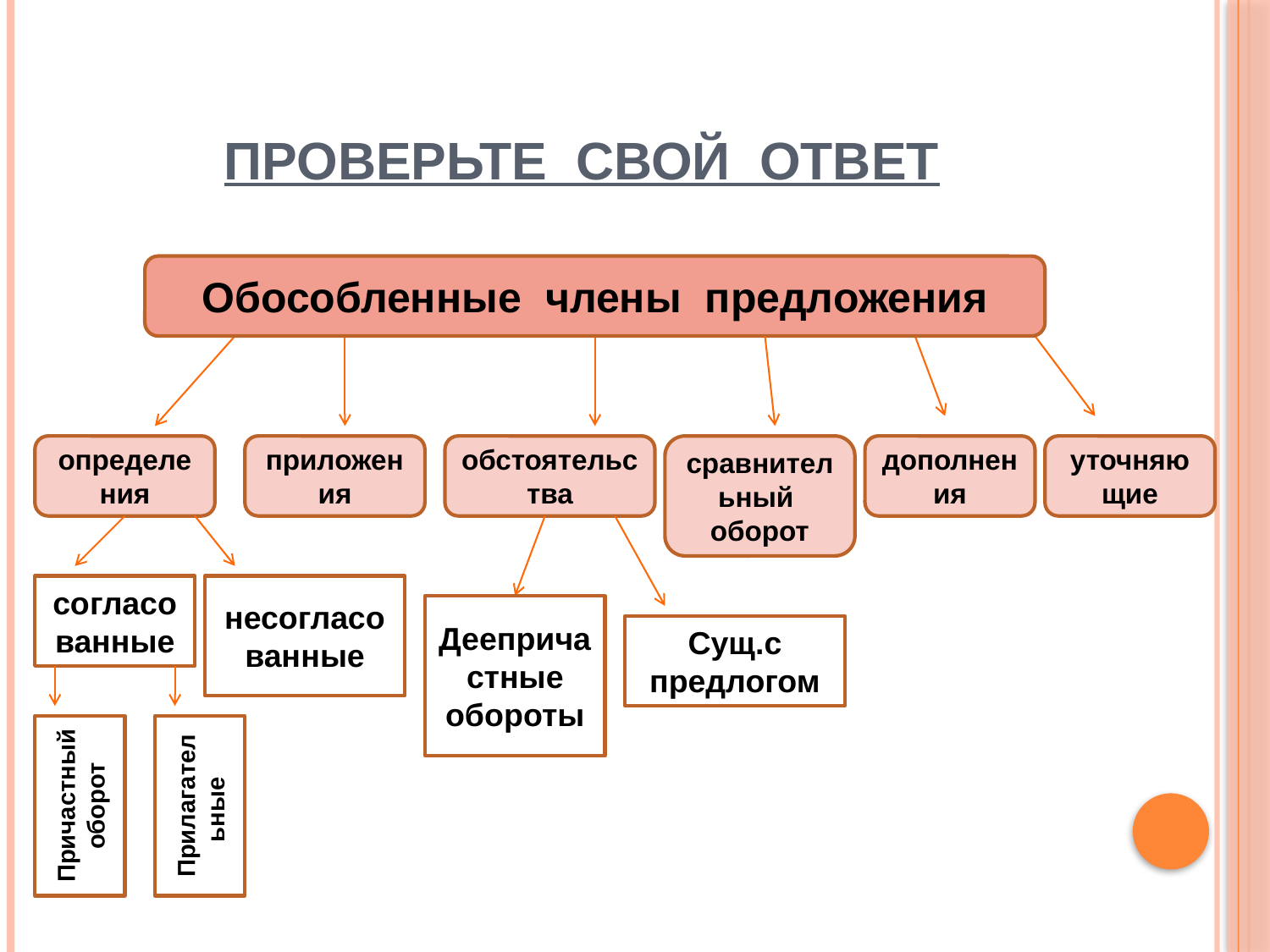

# Проверьте  свой  ответ

Обособленные  члены  предложения
определения
приложения
обстоятельства
сравнительный  оборот
дополнения
уточняющие
согласованные
несогласованные
Деепричастные обороты
Сущ.с предлогом
Причастный оборот
Прилагательные